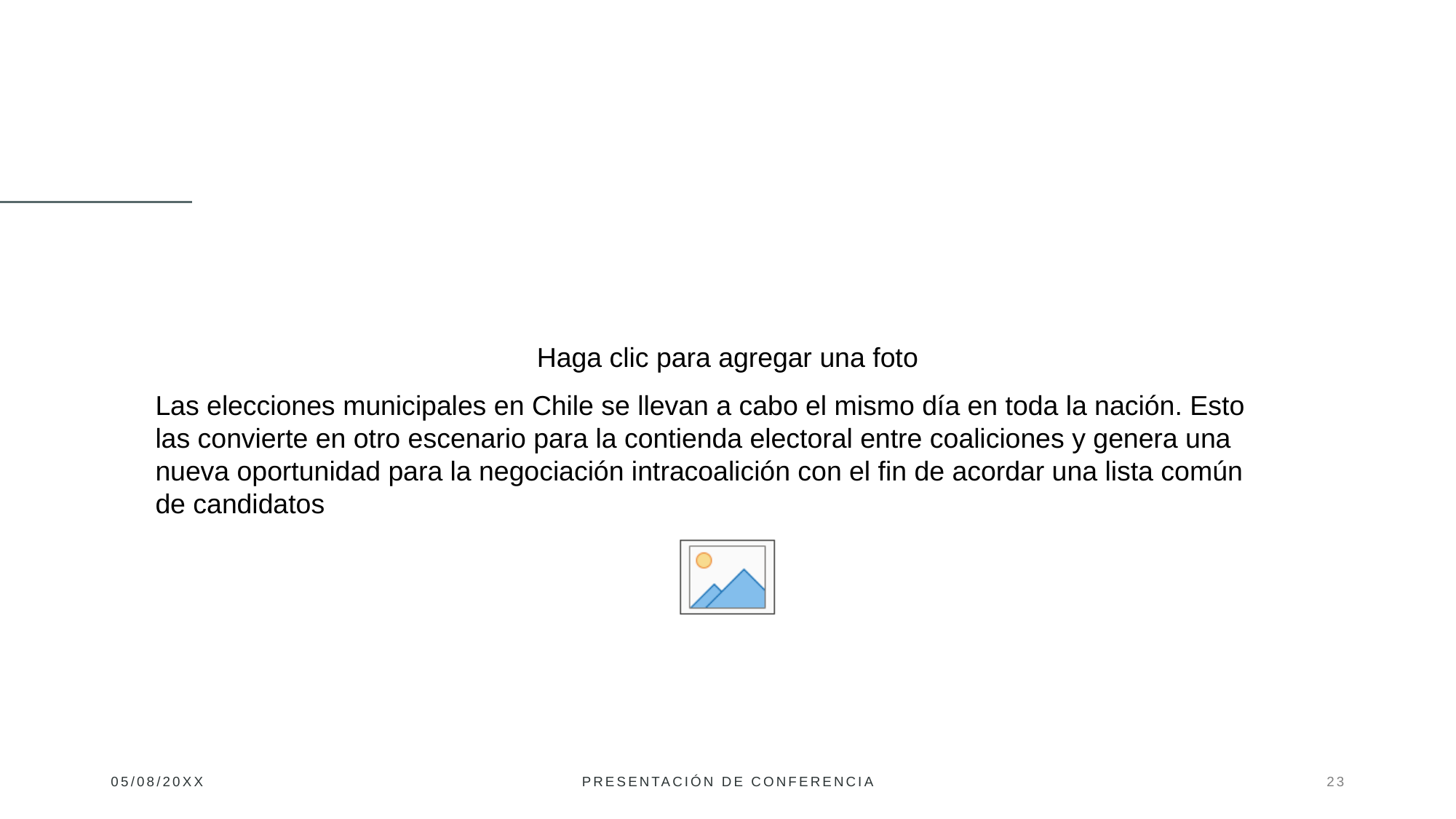

#

Las elecciones municipales en Chile se llevan a cabo el mismo día en toda la nación. Esto las convierte en otro escenario para la contienda electoral entre coaliciones y genera una nueva oportunidad para la negociación intracoalición con el fin de acordar una lista común de candidatos
05/08/20XX
Presentación de conferencia
23